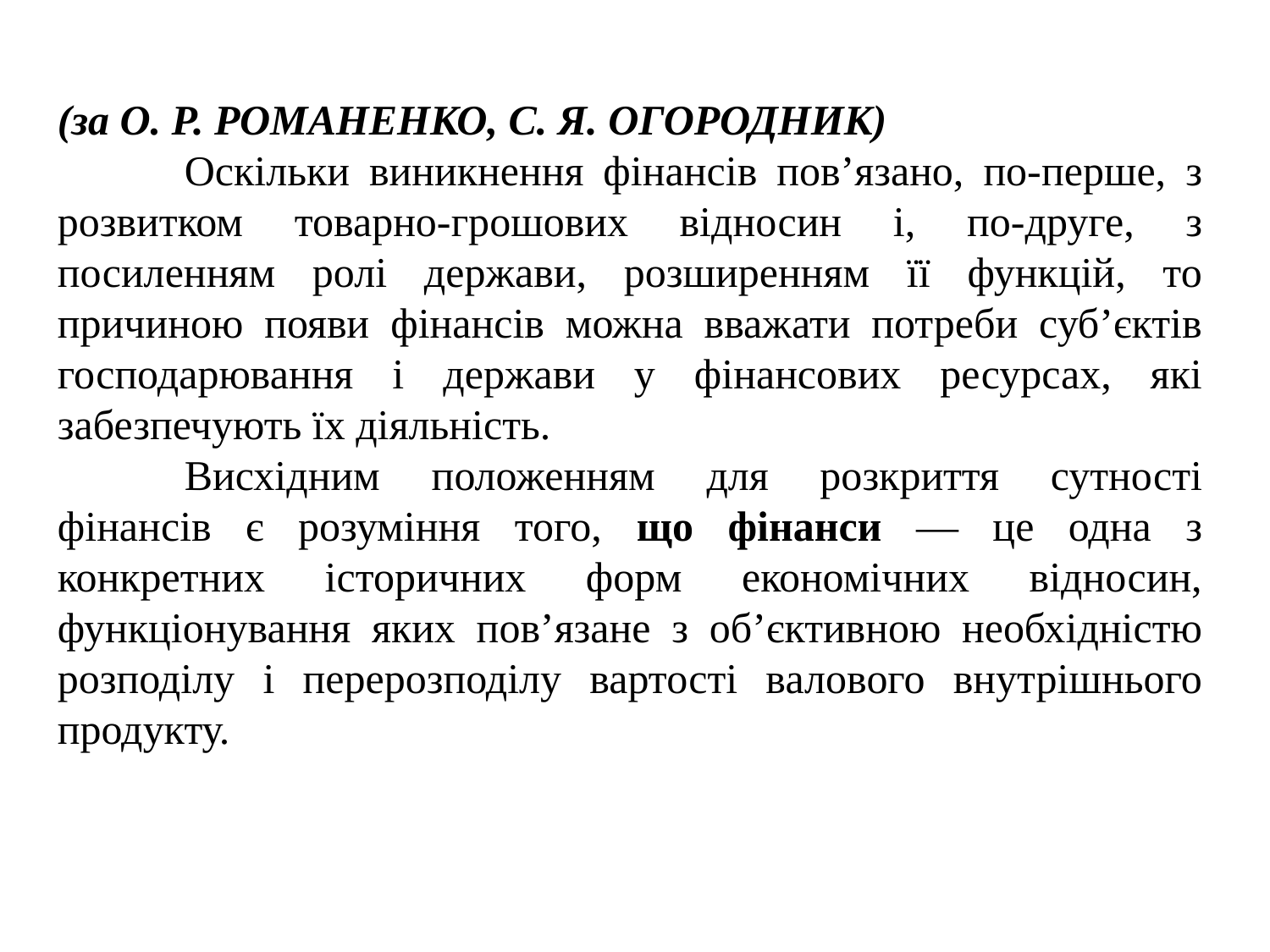

(за О. Р. РОМАНЕНКО, С. Я. ОГОРОДНИК)
	Оскільки виникнення фінансів пов’язано, по-перше, з розвитком товарно-грошових відносин і, по-друге, з посиленням ролі держави, розширенням її функцій, то причиною появи фінансів можна вважати потреби суб’єктів господарювання і держави у фінансових ресурсах, які забезпечують їх діяльність.
	Висхідним положенням для розкриття сутності фінансів є розуміння того, що фінанси — це одна з конкретних історичних форм економічних відносин, функціонування яких пов’язане з об’єктивною необхідністю розподілу і перерозподілу вартості валового внутрішнього продукту.